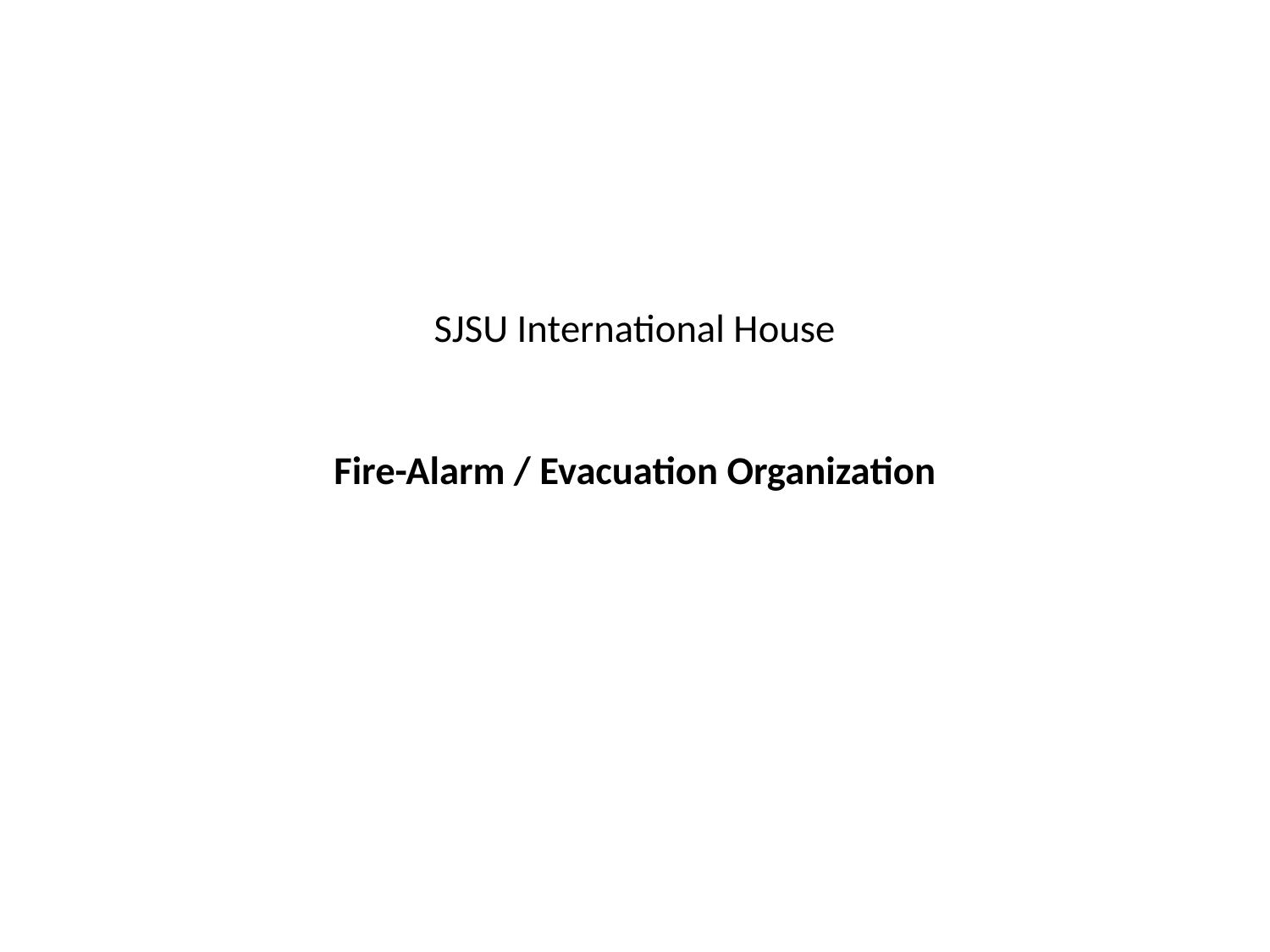

# SJSU International House Fire-Alarm / Evacuation Organization